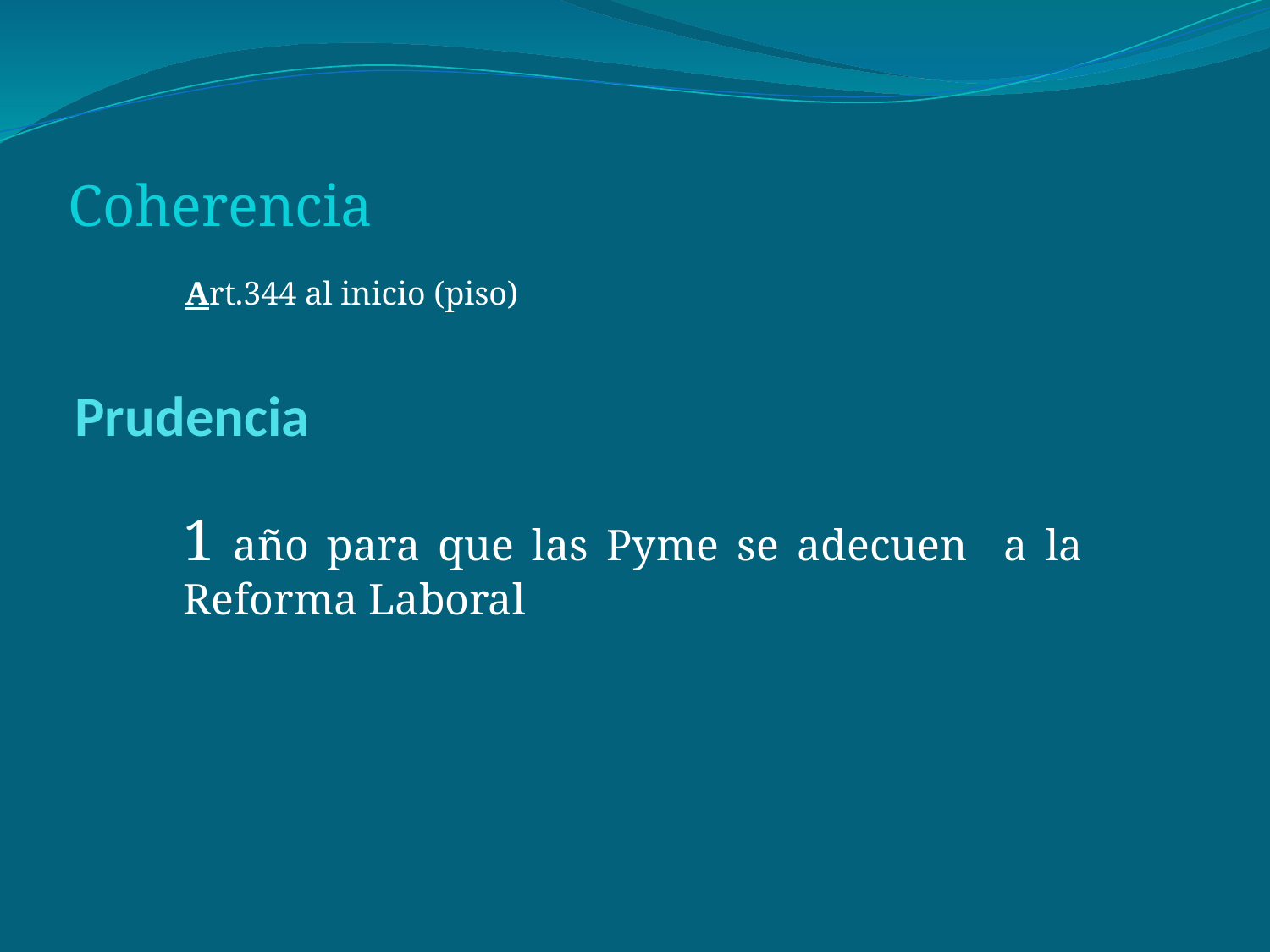

Coherencia
Art.344 al inicio (piso)

# Prudencia
1 año para que las Pyme se adecuen  a la Reforma Laboral